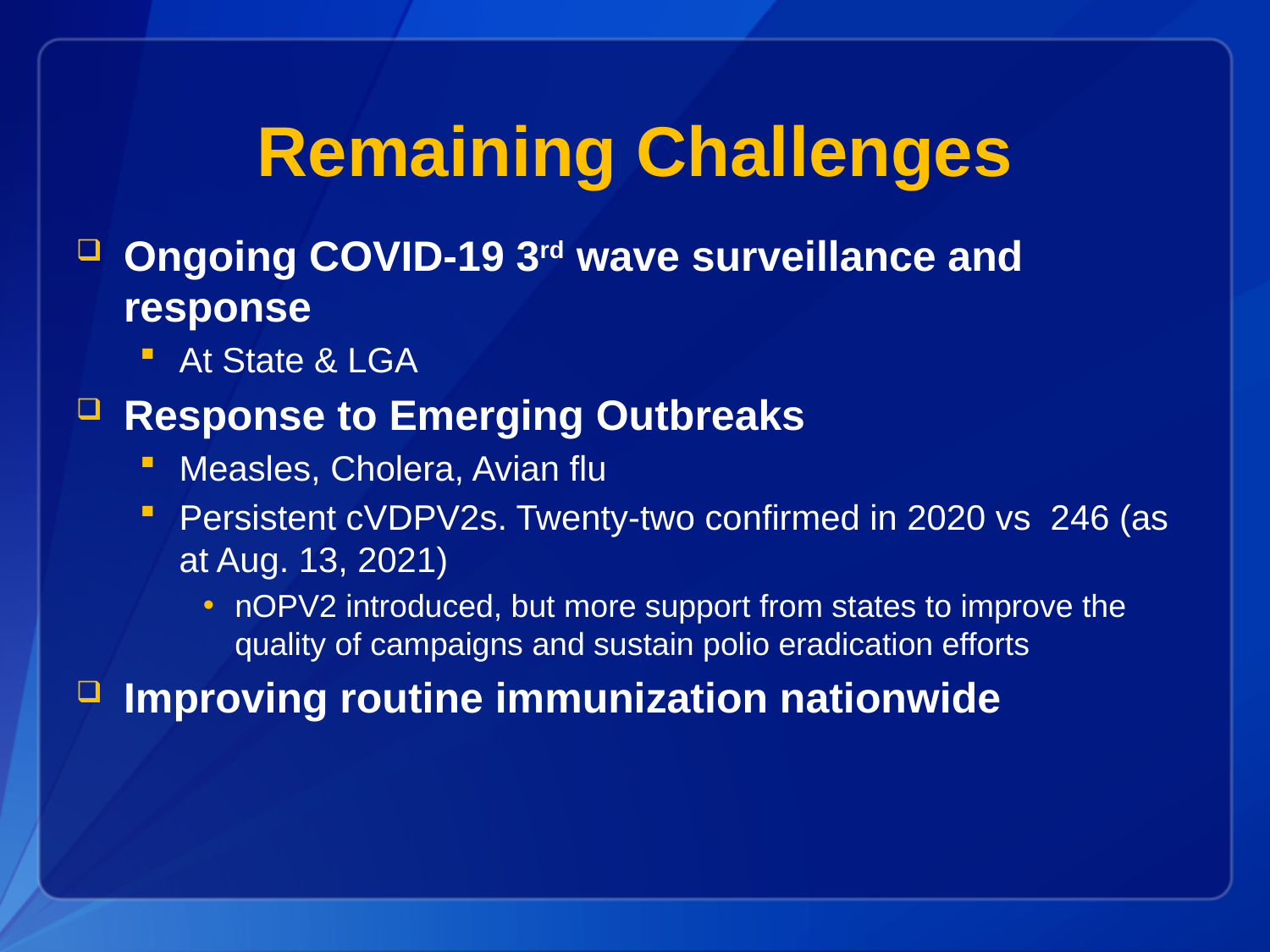

# Remaining Challenges
Ongoing COVID-19 3rd wave surveillance and response
At State & LGA
Response to Emerging Outbreaks
Measles, Cholera, Avian flu
Persistent cVDPV2s. Twenty-two confirmed in 2020 vs  246 (as at Aug. 13, 2021)
nOPV2 introduced, but more support from states to improve the quality of campaigns and sustain polio eradication efforts
Improving routine immunization nationwide